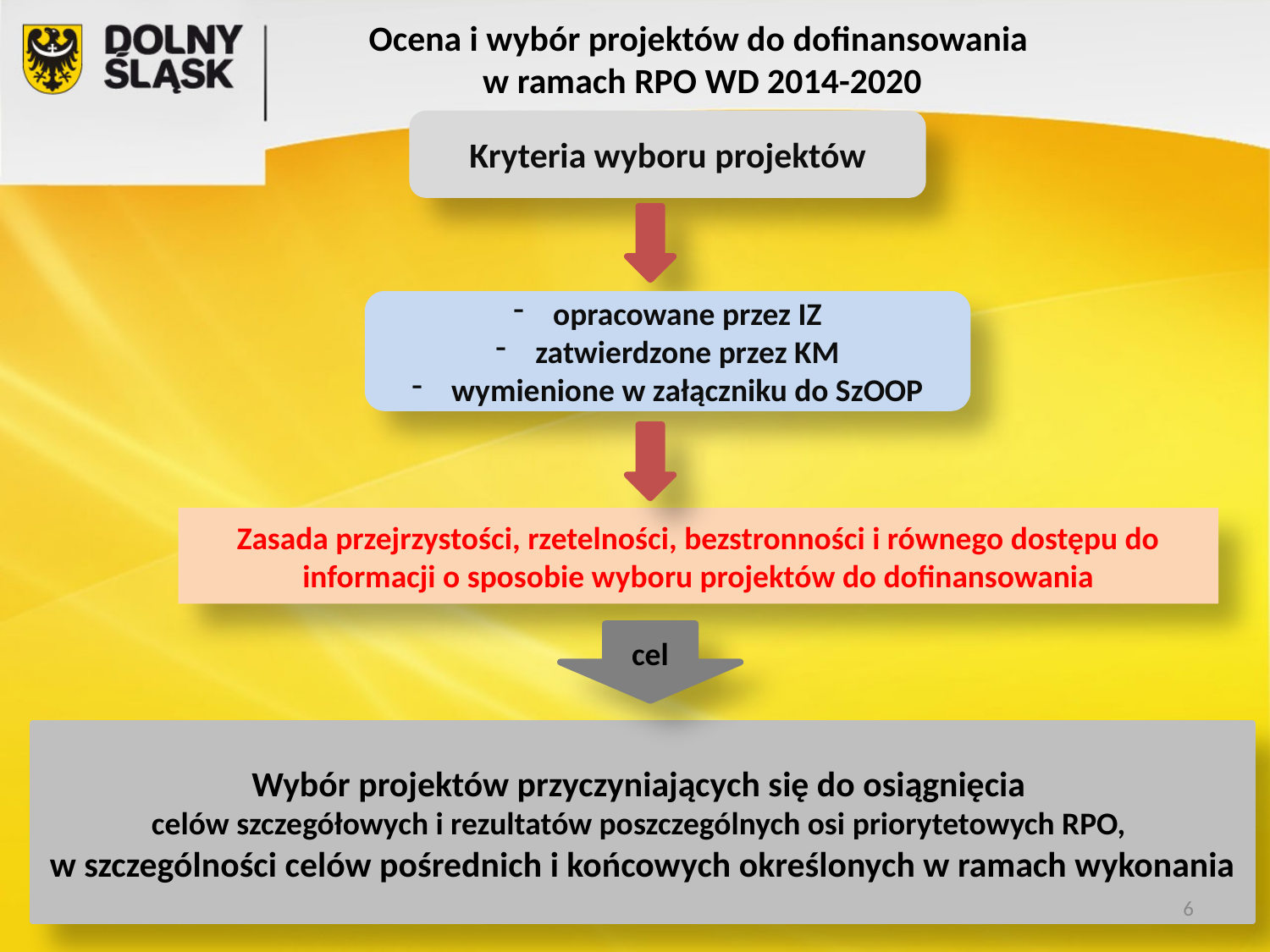

# Ocena i wybór projektów do dofinansowania w ramach RPO WD 2014-2020
Kryteria wyboru projektów

opracowane przez IZ
zatwierdzone przez KM
wymienione w załączniku do SzOOP

Zasada przejrzystości, rzetelności, bezstronności i równego dostępu do informacji o sposobie wyboru projektów do dofinansowania
cel

Wybór projektów przyczyniających się do osiągnięcia
celów szczegółowych i rezultatów poszczególnych osi priorytetowych RPO,
w szczególności celów pośrednich i końcowych określonych w ramach wykonania

6